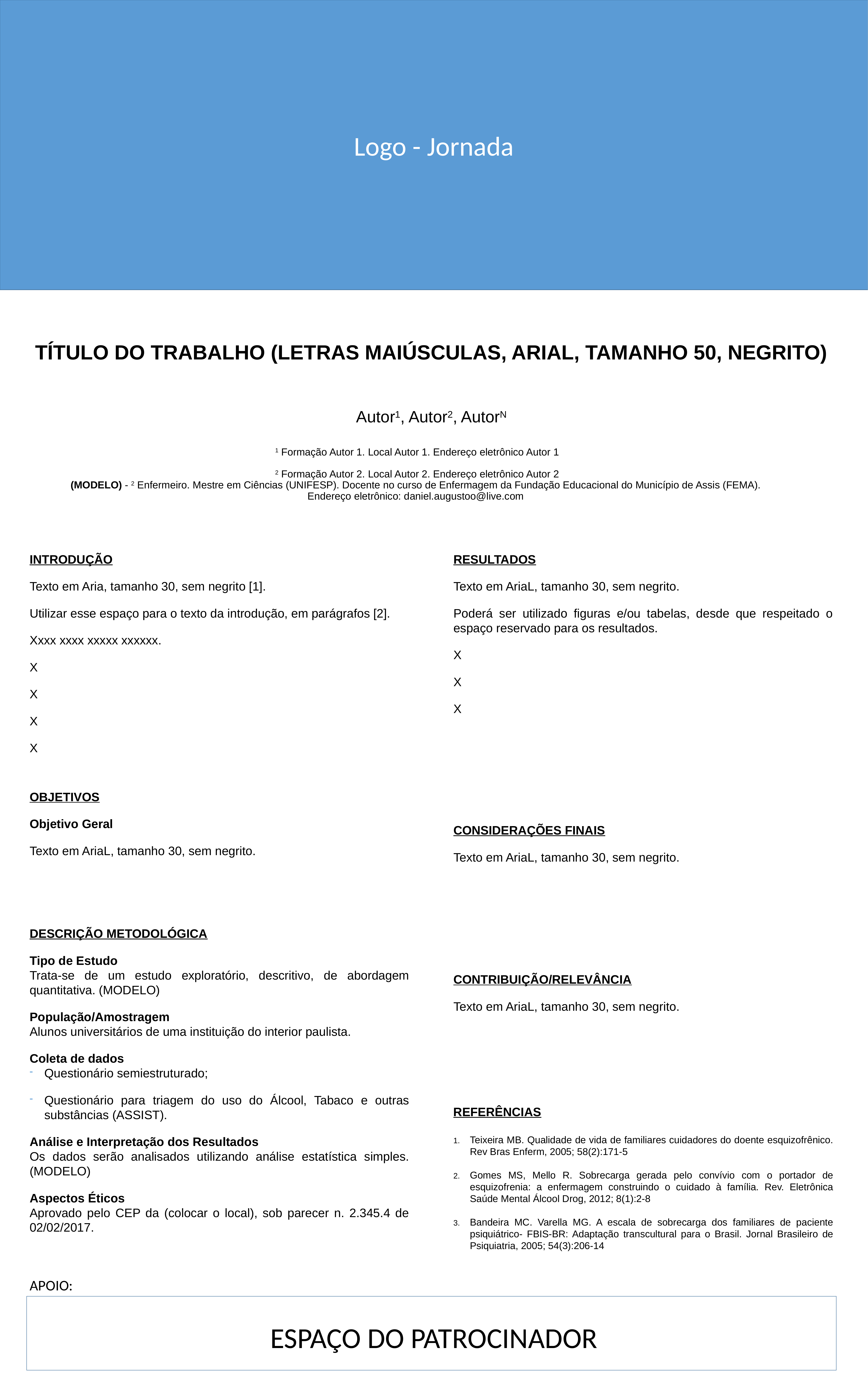

Logo - Jornada
TÍTULO DO TRABALHO (LETRAS MAIÚSCULAS, ARIAL, TAMANHO 50, NEGRITO)
# Autor1, Autor2, AutorN
1 Formação Autor 1. Local Autor 1. Endereço eletrônico Autor 1

2 Formação Autor 2. Local Autor 2. Endereço eletrônico Autor 2
(MODELO) - 2 Enfermeiro. Mestre em Ciências (UNIFESP). Docente no curso de Enfermagem da Fundação Educacional do Município de Assis (FEMA).
Endereço eletrônico: daniel.augustoo@live.com
RESULTADOS
Texto em AriaL, tamanho 30, sem negrito.
Poderá ser utilizado figuras e/ou tabelas, desde que respeitado o espaço reservado para os resultados.
X
X
X

INTRODUÇÃO
Texto em Aria, tamanho 30, sem negrito [1].
Utilizar esse espaço para o texto da introdução, em parágrafos [2].
Xxxx xxxx xxxxx xxxxxx.
X
X
X
X

OBJETIVOS
Objetivo Geral
Texto em AriaL, tamanho 30, sem negrito.

CONSIDERAÇÕES FINAIS
Texto em AriaL, tamanho 30, sem negrito.

DESCRIÇÃO METODOLÓGICA
Tipo de Estudo
Trata-se de um estudo exploratório, descritivo, de abordagem quantitativa. (MODELO)
População/Amostragem
Alunos universitários de uma instituição do interior paulista.
Coleta de dados
Questionário semiestruturado;
Questionário para triagem do uso do Álcool, Tabaco e outras substâncias (ASSIST).
Análise e Interpretação dos Resultados
Os dados serão analisados utilizando análise estatística simples. (MODELO)
Aspectos Éticos
Aprovado pelo CEP da (colocar o local), sob parecer n. 2.345.4 de 02/02/2017.
CONTRIBUIÇÃO/RELEVÂNCIA
Texto em AriaL, tamanho 30, sem negrito.

REFERÊNCIAS

Teixeira MB. Qualidade de vida de familiares cuidadores do doente esquizofrênico. Rev Bras Enferm, 2005; 58(2):171-5

Gomes MS, Mello R. Sobrecarga gerada pelo convívio com o portador de esquizofrenia: a enfermagem construindo o cuidado à família. Rev. Eletrônica Saúde Mental Álcool Drog, 2012; 8(1):2-8

Bandeira MC. Varella MG. A escala de sobrecarga dos familiares de paciente psiquiátrico- FBIS-BR: Adaptação transcultural para o Brasil. Jornal Brasileiro de Psiquiatria, 2005; 54(3):206-14
APOIO:

ESPAÇO DO PATROCINADOR